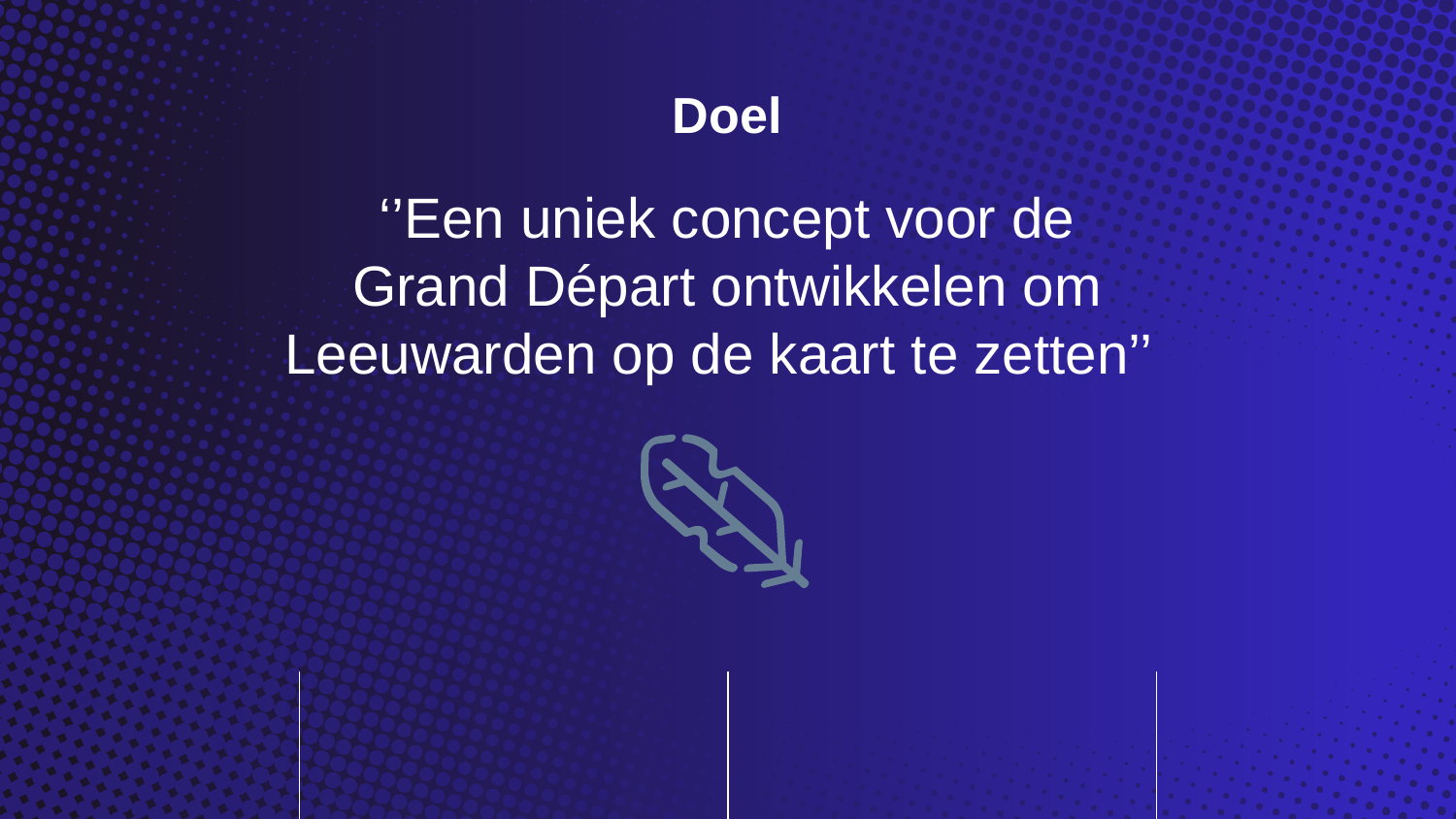

# Doel
‘’Een uniek concept voor de Grand Départ ontwikkelen om Leeuwarden op de kaart te zetten’’